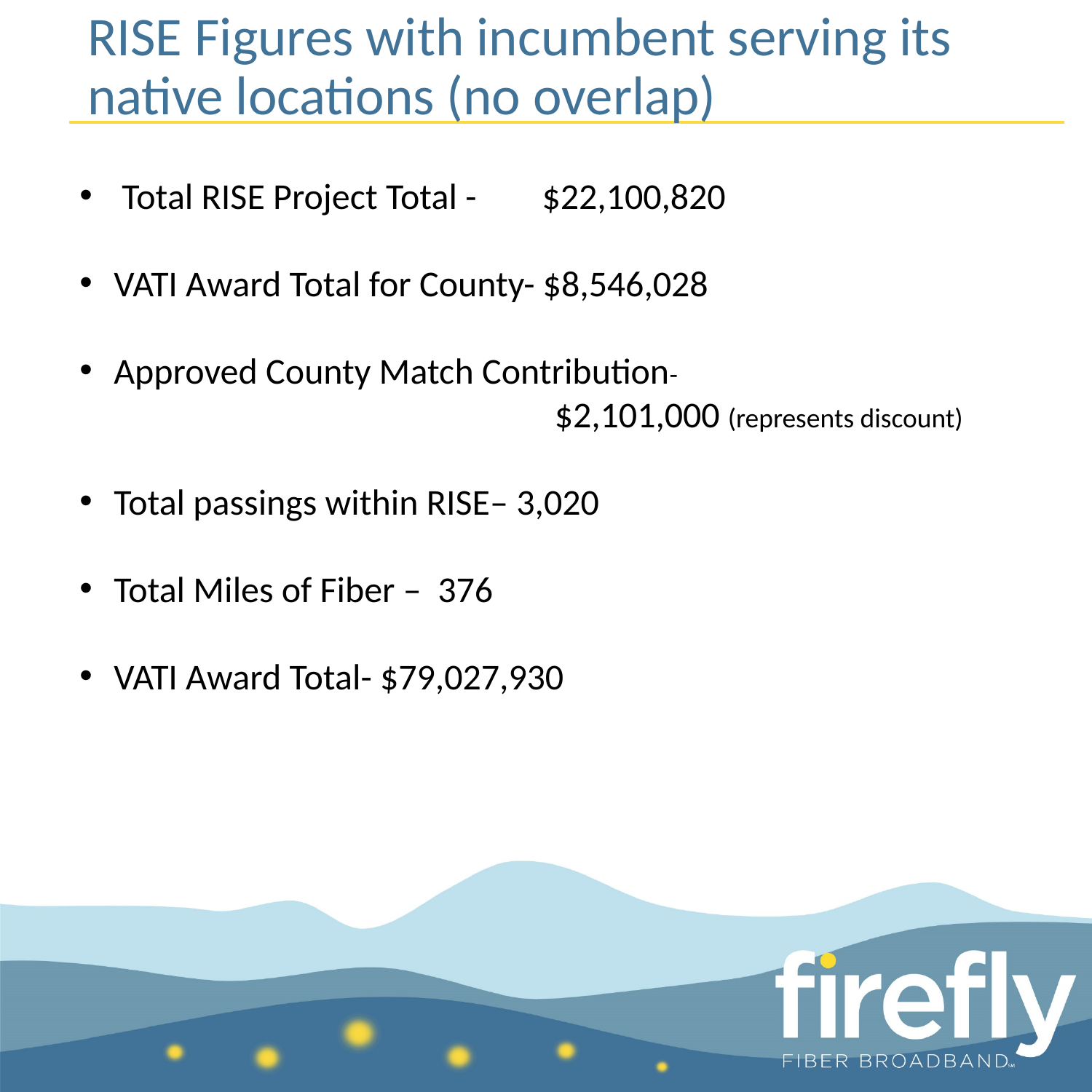

RISE Figures with incumbent serving its native locations (no overlap)

 Total RISE Project Total -        $22,100,820

VATI Award Total for County- $8,546,028

Approved County Match Contribution-
                                                          $2,101,000 (represents discount)

Total passings within RISE– 3,020

Total Miles of Fiber –  376

VATI Award Total- $79,027,930